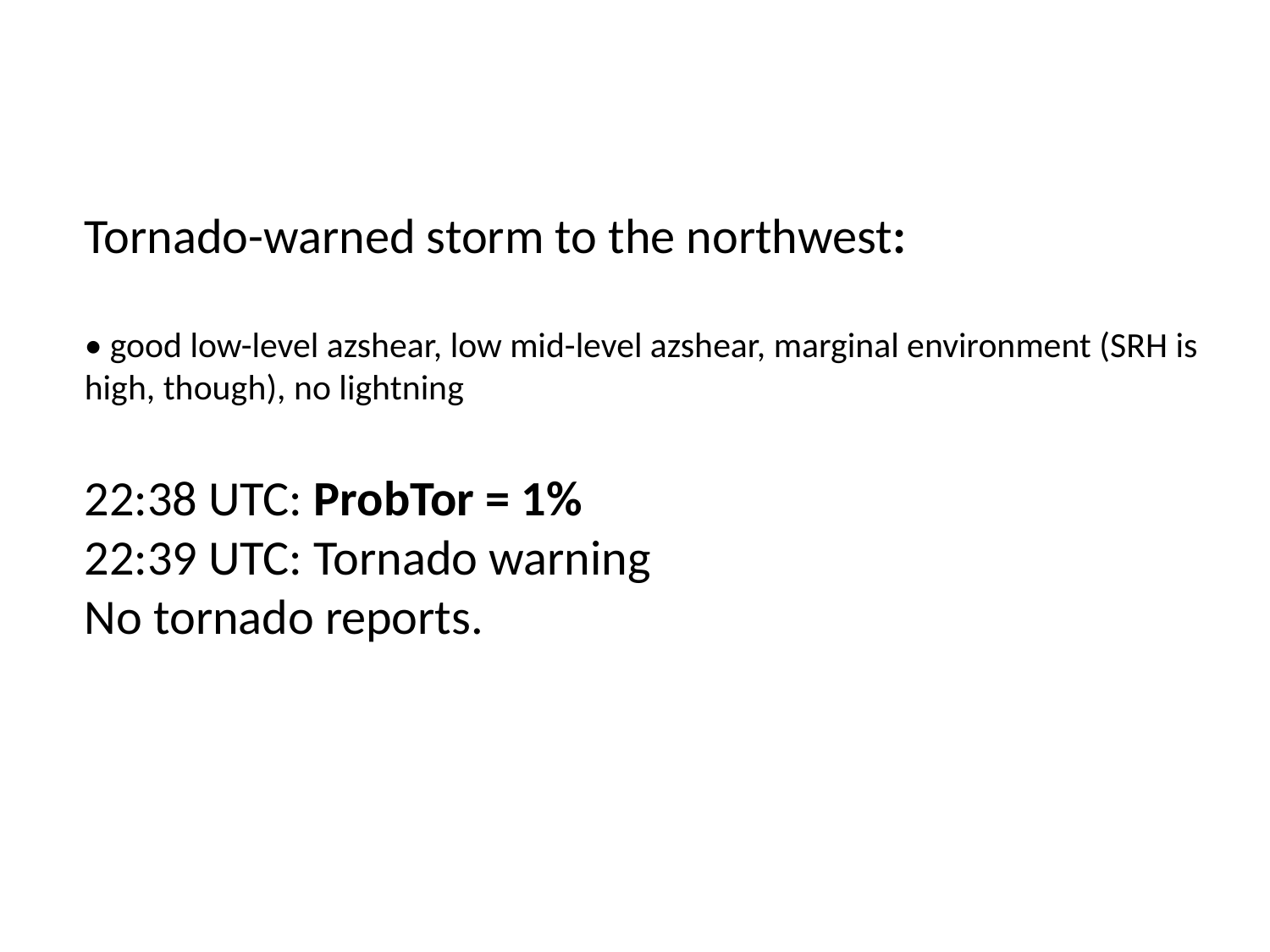

Tornado-warned storm to the northwest:

• good low-level azshear, low mid-level azshear, marginal environment (SRH is high, though), no lightning

22:38 UTC: ProbTor = 1%
22:39 UTC: Tornado warning
No tornado reports.